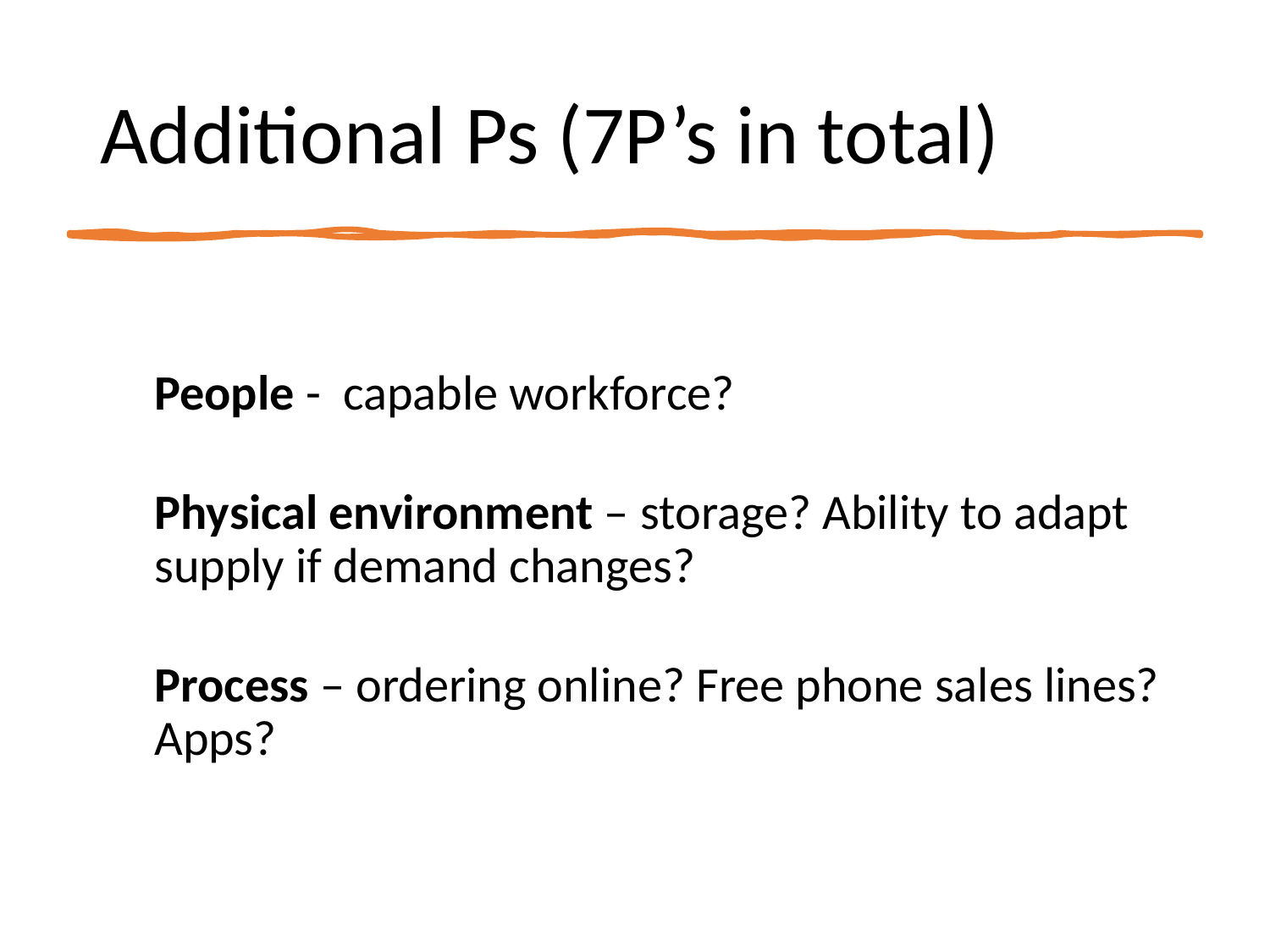

# Additional Ps (7P’s in total)

People -  capable workforce?

Physical environment – storage? Ability to adapt supply if demand changes?

Process – ordering online? Free phone sales lines? Apps?